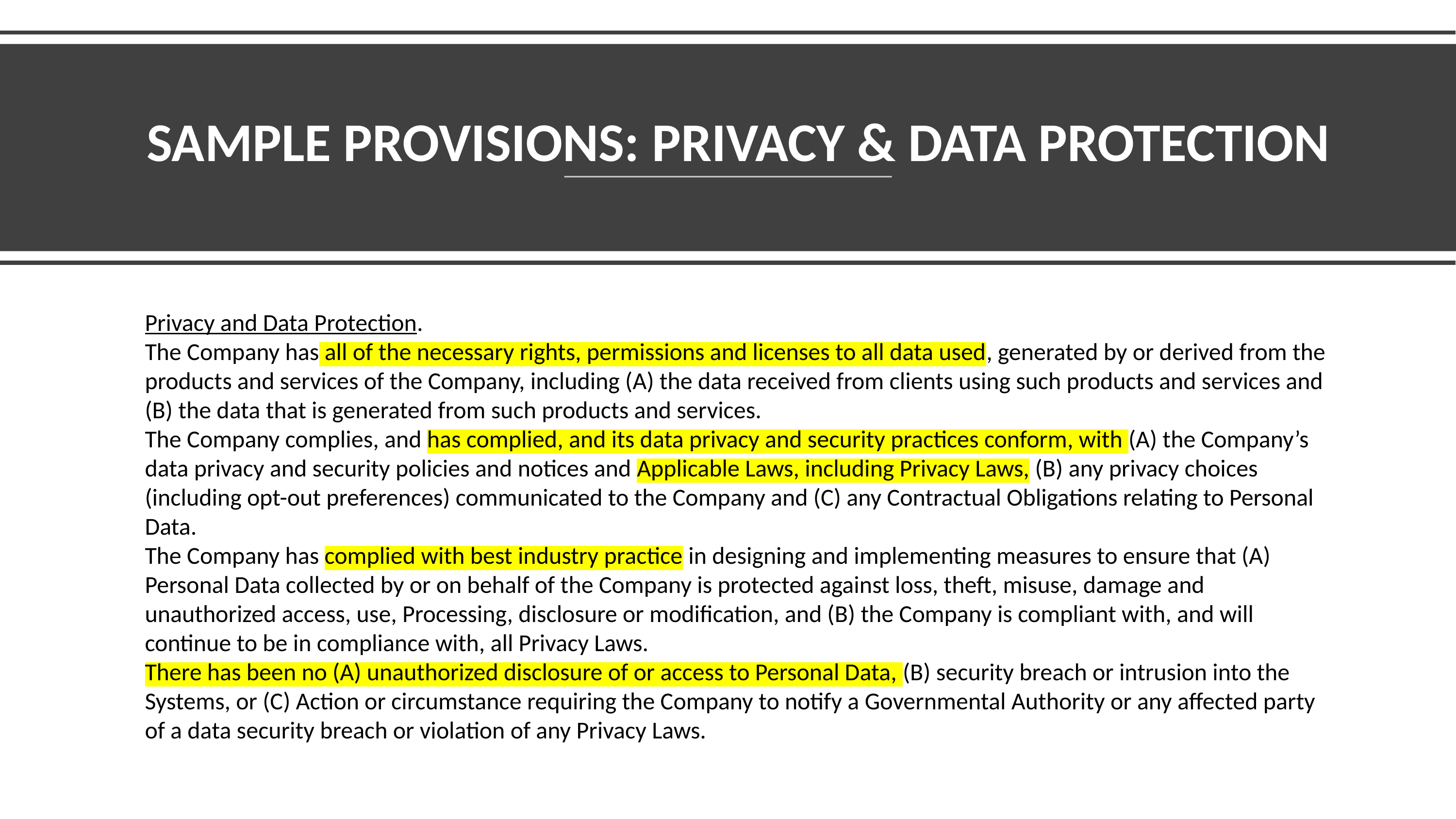

# SAMPLE PROVISIONS: Privacy & Data Protection
Privacy and Data Protection.
The Company has all of the necessary rights, permissions and licenses to all data used, generated by or derived from the products and services of the Company, including (A) the data received from clients using such products and services and (B) the data that is generated from such products and services.
The Company complies, and has complied, and its data privacy and security practices conform, with (A) the Company’s data privacy and security policies and notices and Applicable Laws, including Privacy Laws, (B) any privacy choices (including opt-out preferences) communicated to the Company and (C) any Contractual Obligations relating to Personal Data.
The Company has complied with best industry practice in designing and implementing measures to ensure that (A) Personal Data collected by or on behalf of the Company is protected against loss, theft, misuse, damage and unauthorized access, use, Processing, disclosure or modification, and (B) the Company is compliant with, and will continue to be in compliance with, all Privacy Laws.
There has been no (A) unauthorized disclosure of or access to Personal Data, (B) security breach or intrusion into the Systems, or (C) Action or circumstance requiring the Company to notify a Governmental Authority or any affected party of a data security breach or violation of any Privacy Laws.